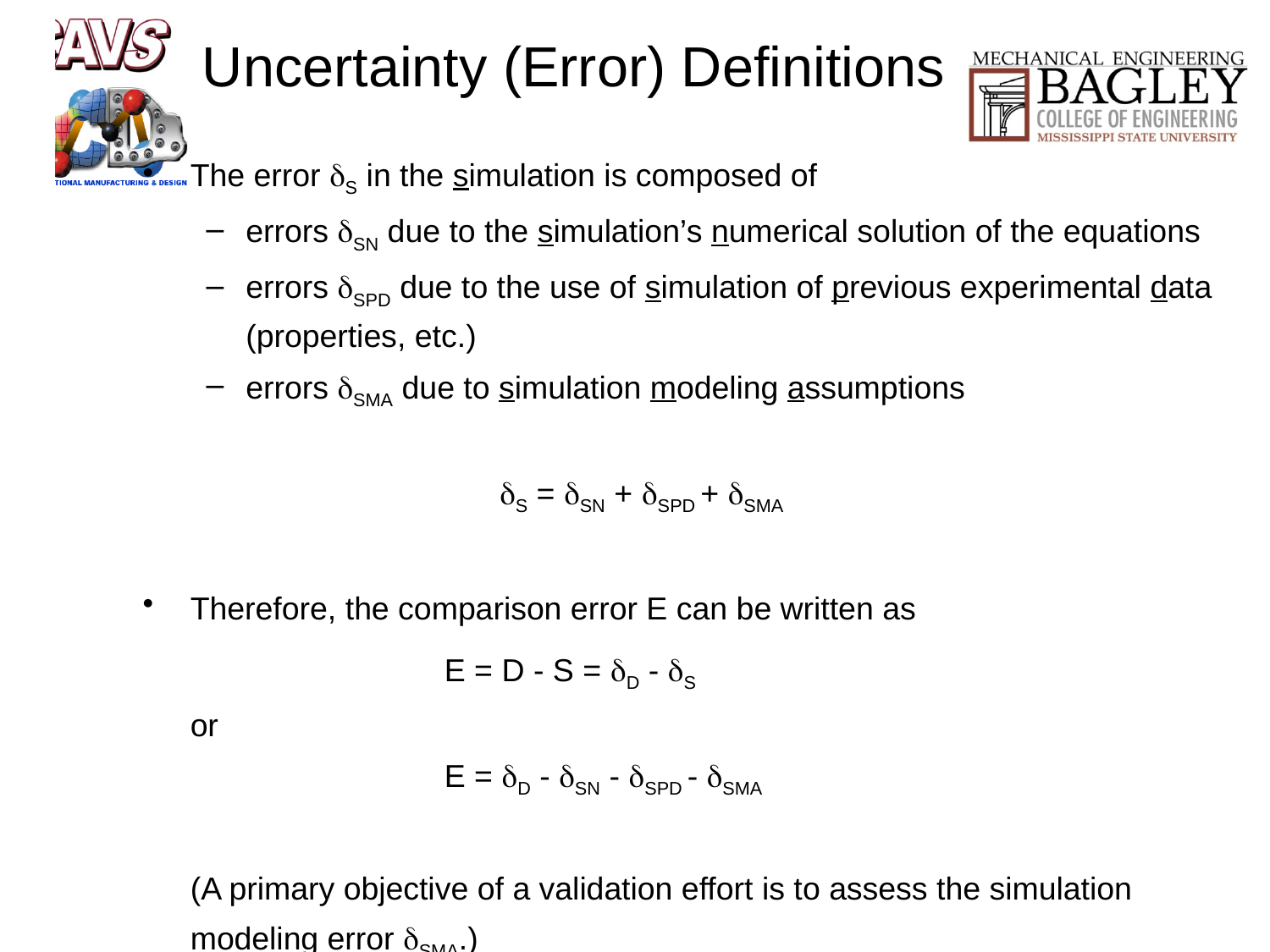

Uncertainty (Error) Definitions
#
The error δS in the simulation is composed of
errors δSN due to the simulation’s numerical solution of the equations
errors δSPD due to the use of simulation of previous experimental data (properties, etc.)
errors δSMA due to simulation modeling assumptions

			δS = δSN + δSPD + δSMA

Therefore, the comparison error E can be written as
			E = D - S = δD - δS
	or
			E = δD - δSN - δSPD - δSMA

	(A primary objective of a validation effort is to assess the simulation modeling error δSMA.)